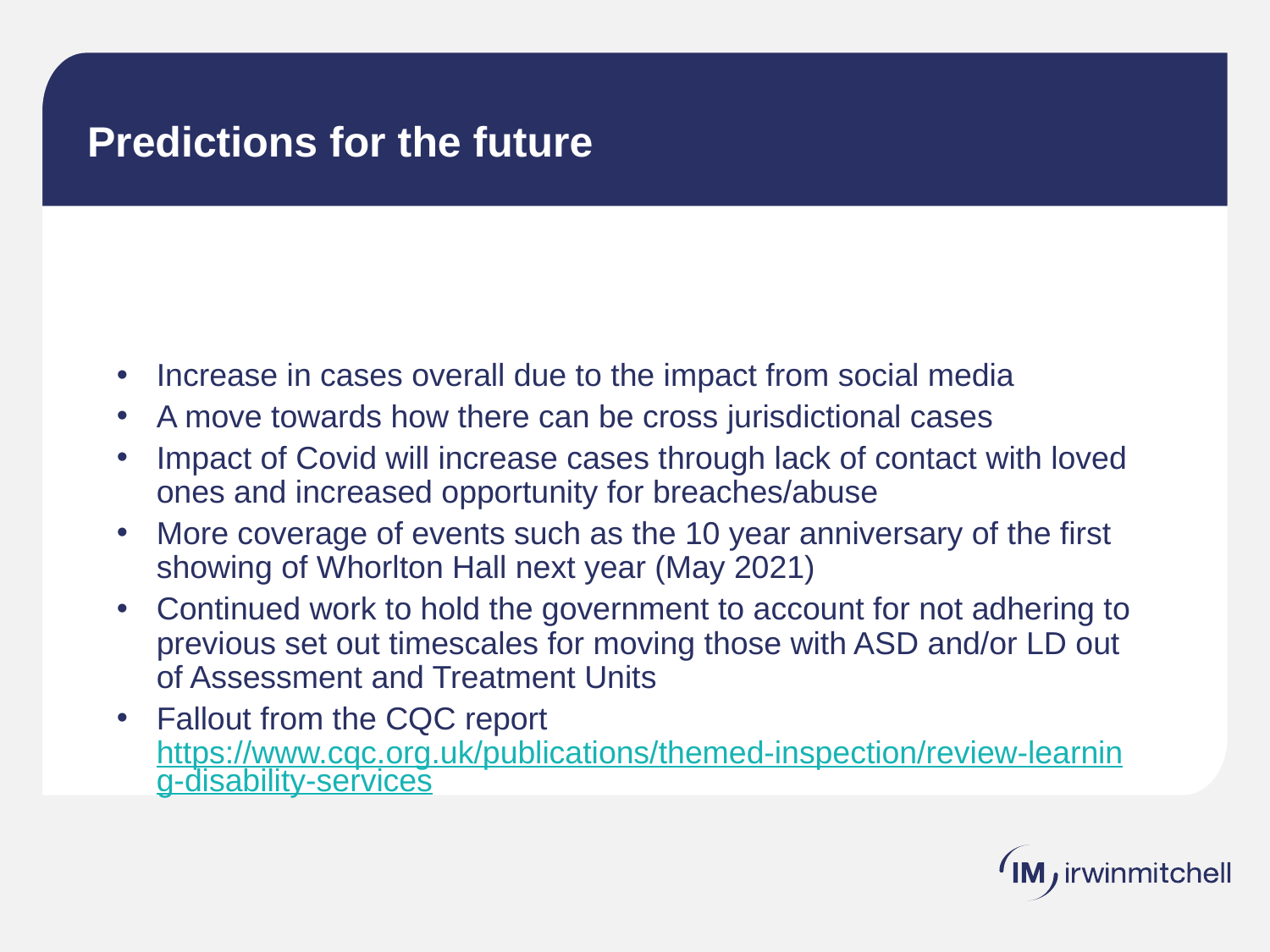

# Predictions for the future
Increase in cases overall due to the impact from social media
A move towards how there can be cross jurisdictional cases
Impact of Covid will increase cases through lack of contact with loved ones and increased opportunity for breaches/abuse
More coverage of events such as the 10 year anniversary of the first showing of Whorlton Hall next year (May 2021)
Continued work to hold the government to account for not adhering to previous set out timescales for moving those with ASD and/or LD out of Assessment and Treatment Units
Fallout from the CQC report https://www.cqc.org.uk/publications/themed-inspection/review-learning-disability-services